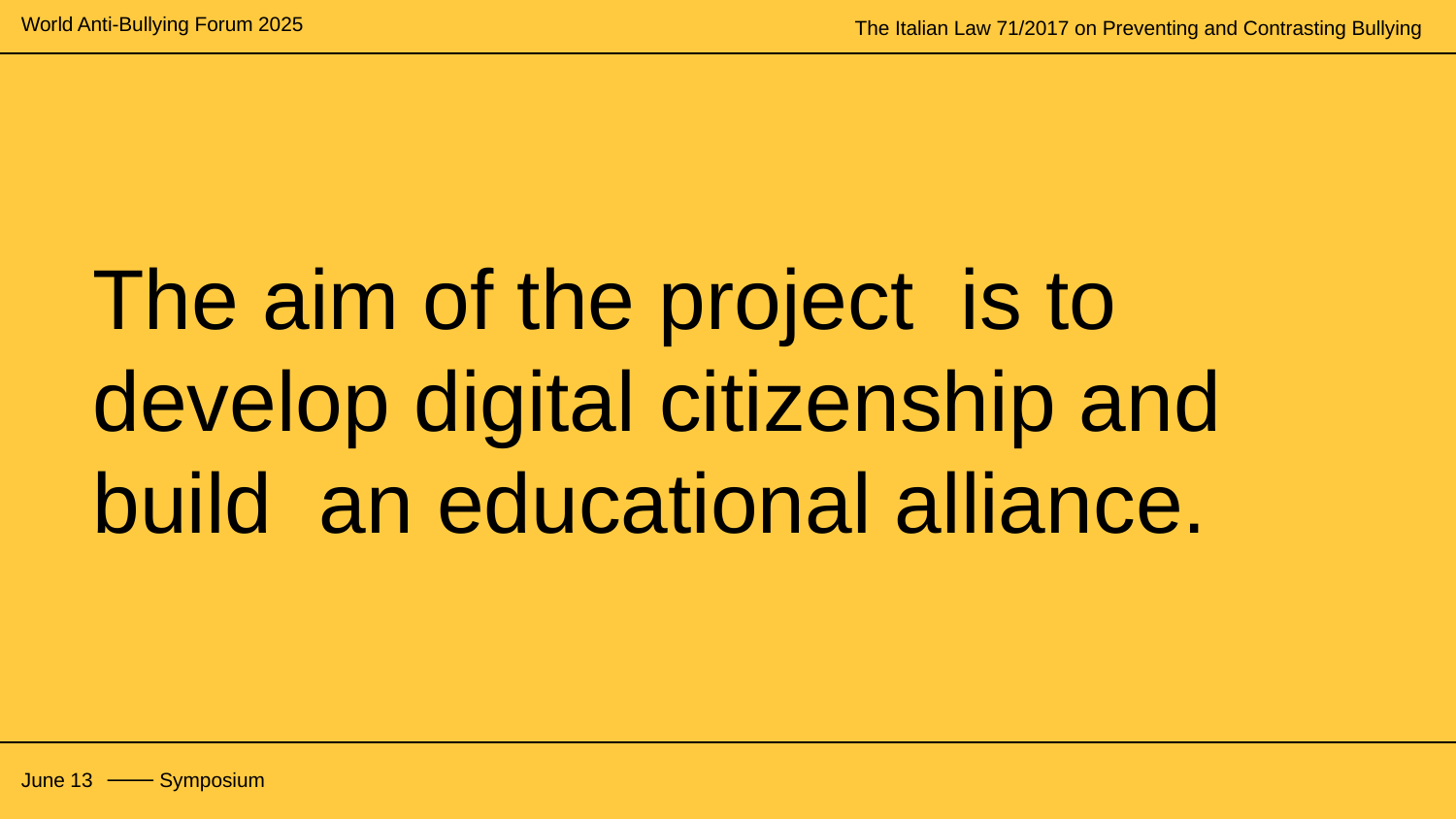

# The aim of the project  is to develop digital citizenship and build  an educational alliance.